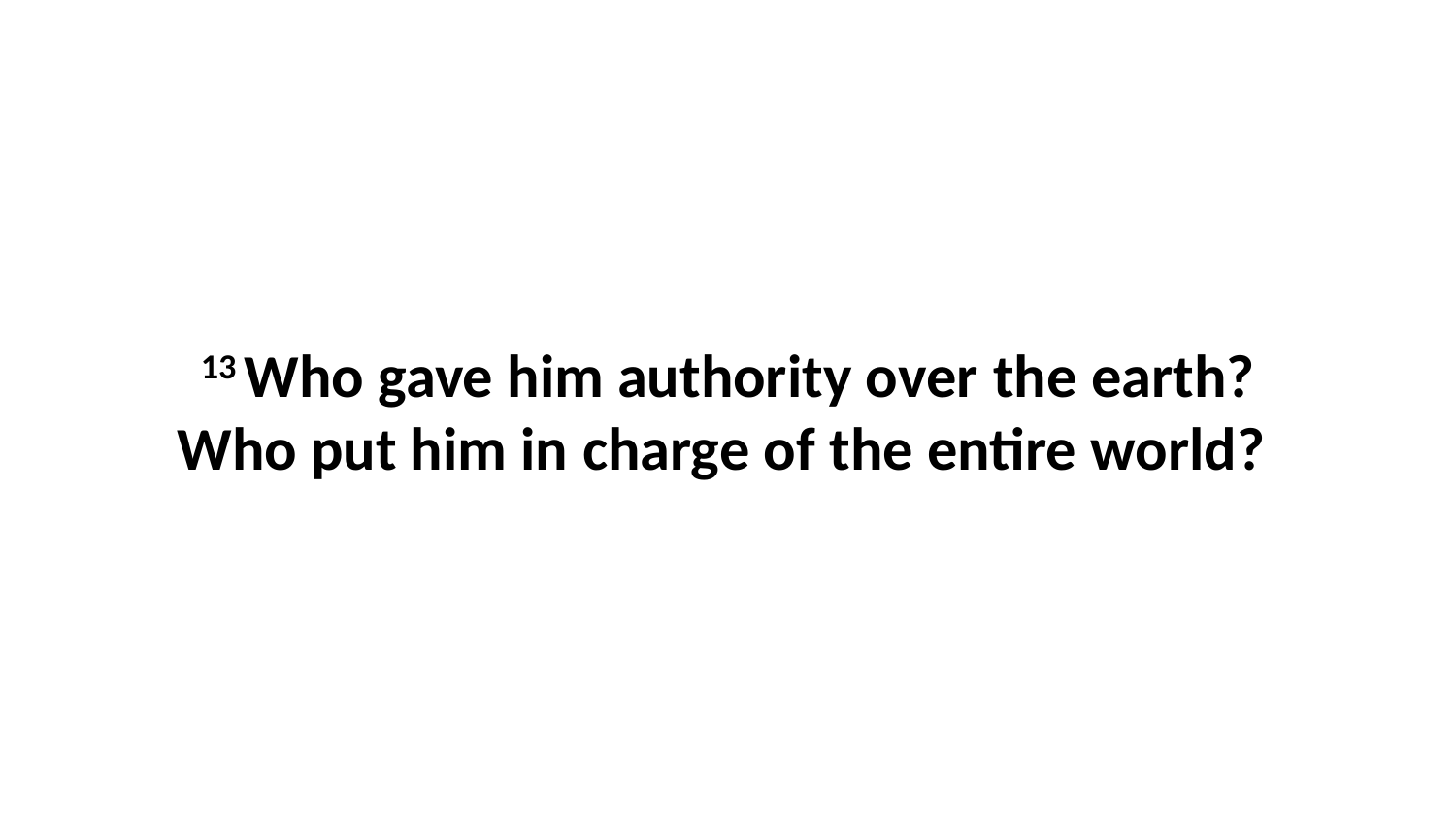

13 Who gave him authority over the earth?Who put him in charge of the entire world?